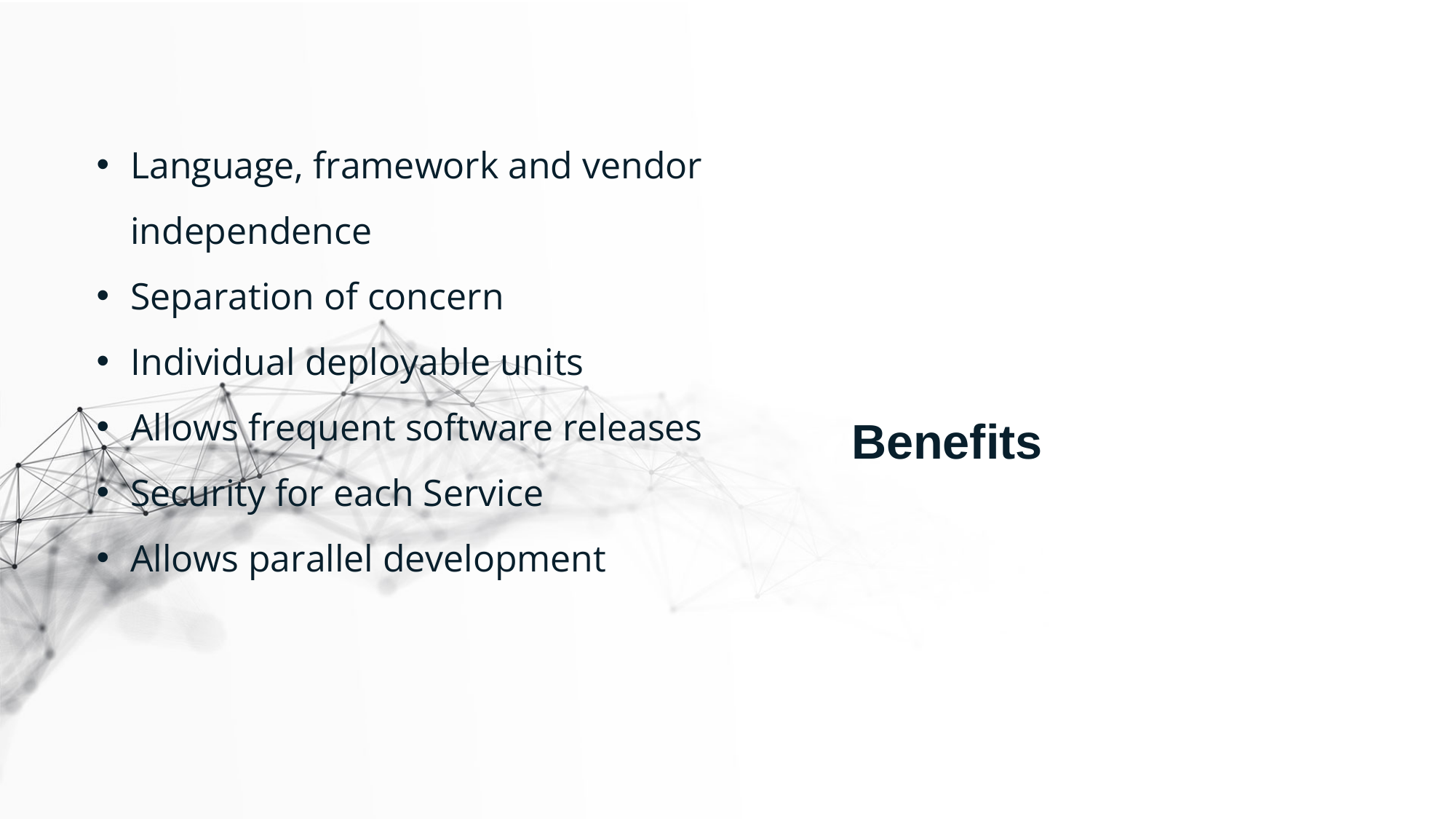

Language, framework and vendor independence
Separation of concern
Individual deployable units
Allows frequent software releases
Security for each Service
Allows parallel development

Benefits